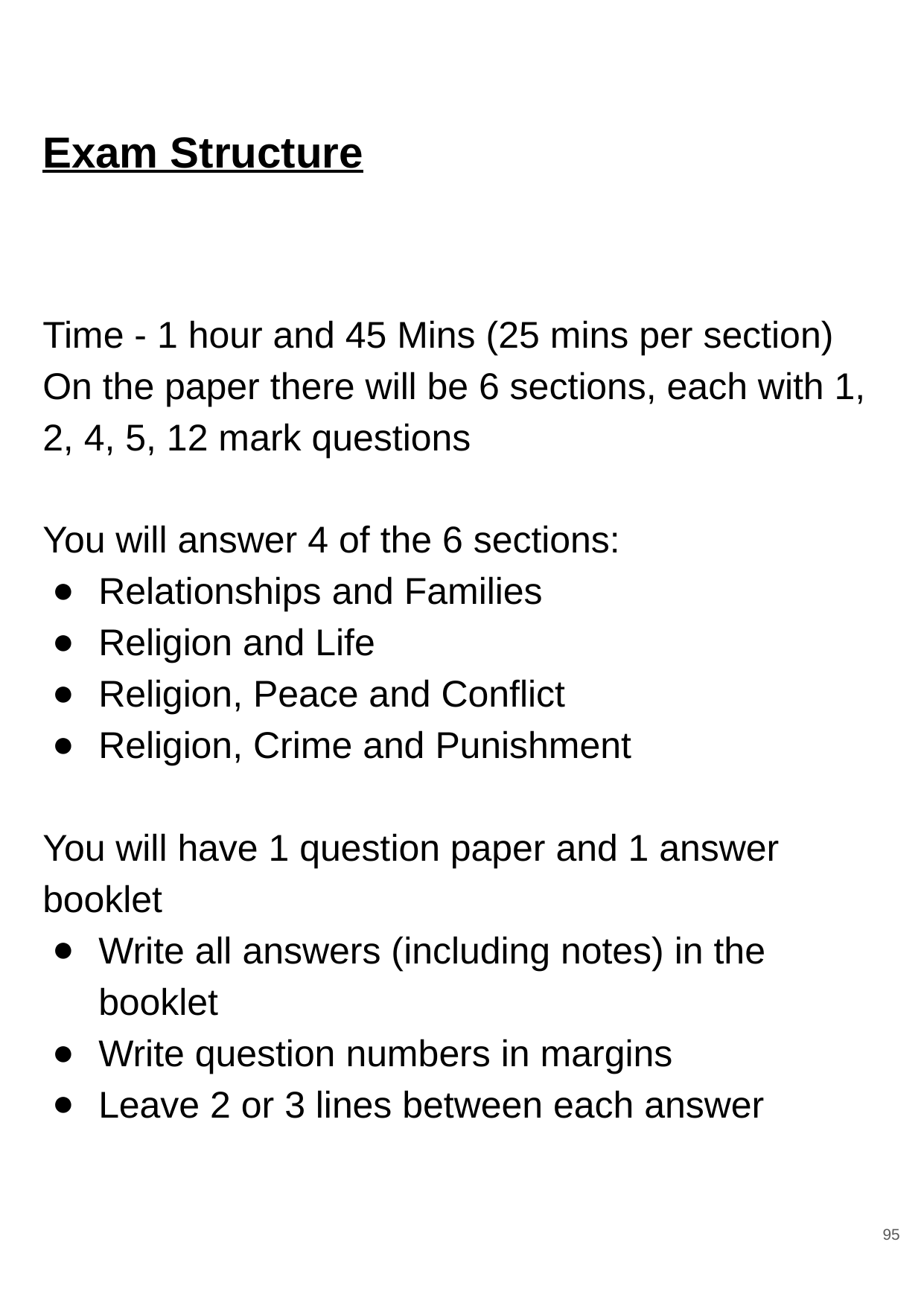

# Exam Structure
Time - 1 hour and 45 Mins (25 mins per section)
On the paper there will be 6 sections, each with 1, 2, 4, 5, 12 mark questions

You will answer 4 of the 6 sections:
Relationships and Families
Religion and Life
Religion, Peace and Conflict
Religion, Crime and Punishment

You will have 1 question paper and 1 answer booklet
Write all answers (including notes) in the booklet
Write question numbers in margins
Leave 2 or 3 lines between each answer
95